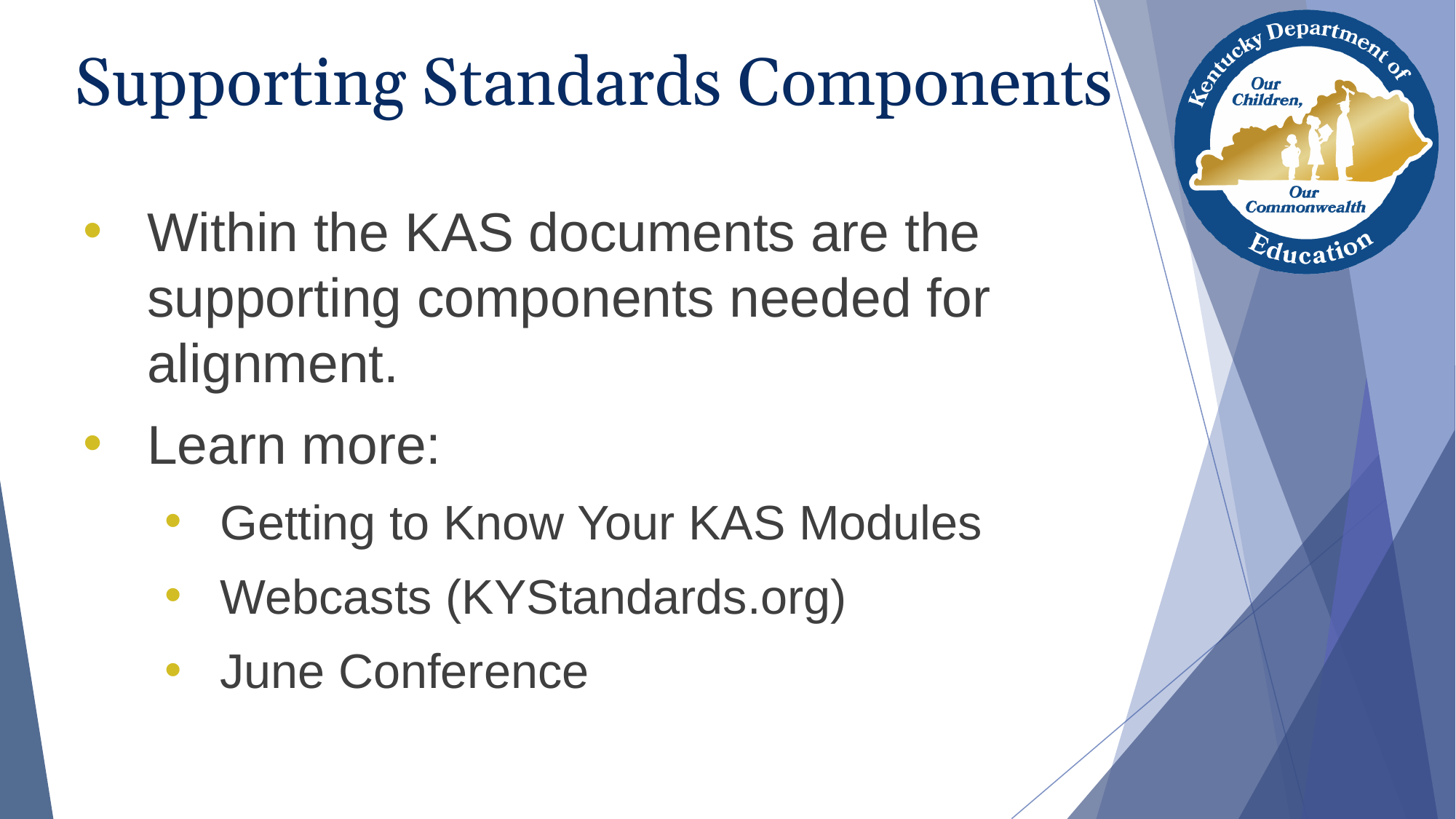

# Supporting Standards Components
Within the KAS documents are the supporting components needed for alignment.
Learn more:
Getting to Know Your KAS Modules
Webcasts (KYStandards.org)
June Conference